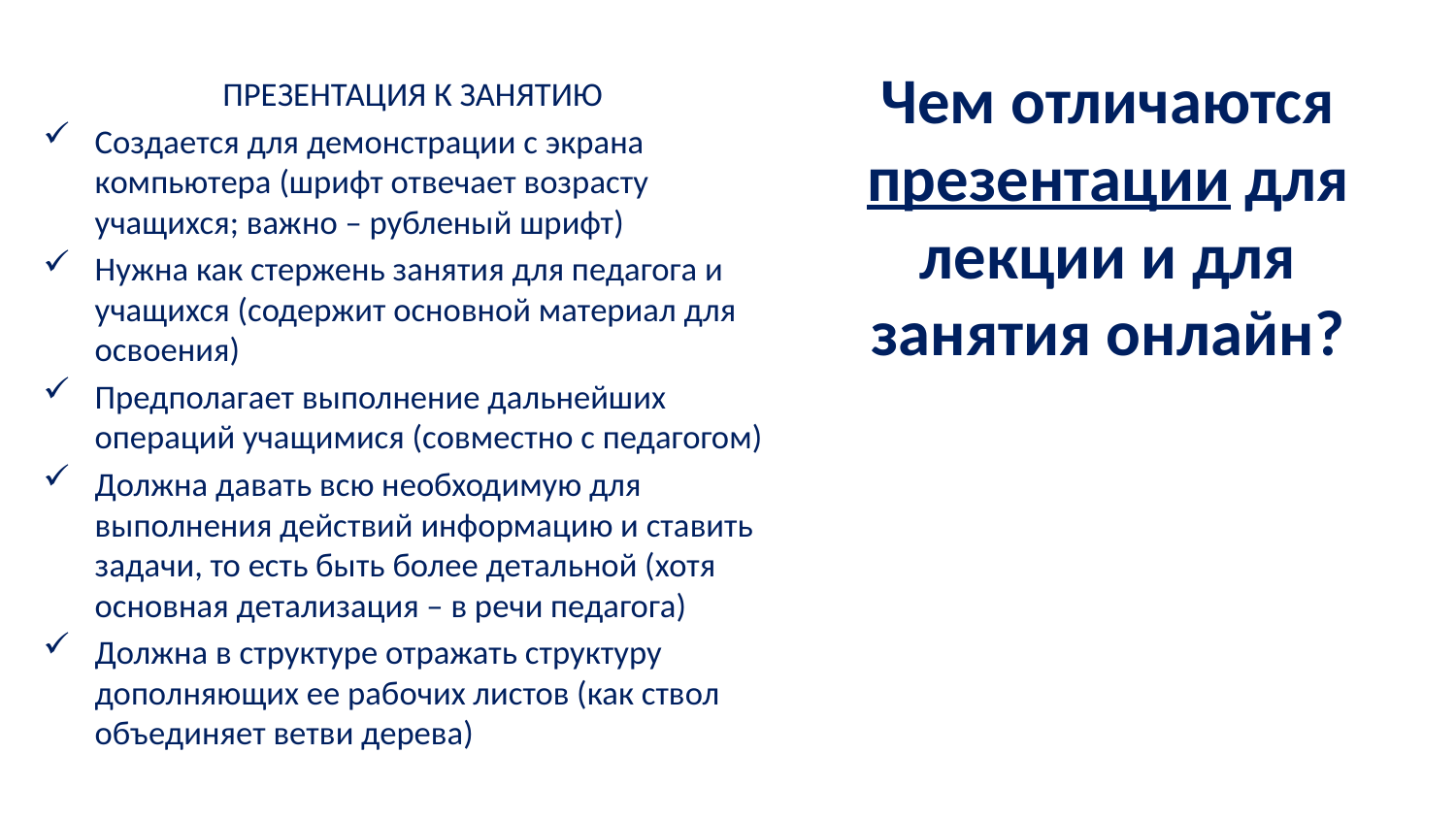

ПРЕЗЕНТАЦИЯ К ЗАНЯТИЮ
Создается для демонстрации с экрана компьютера (шрифт отвечает возрасту учащихся; важно – рубленый шрифт)
Нужна как стержень занятия для педагога и учащихся (содержит основной материал для освоения)
Предполагает выполнение дальнейших операций учащимися (совместно с педагогом)
Должна давать всю необходимую для выполнения действий информацию и ставить задачи, то есть быть более детальной (хотя основная детализация – в речи педагога)
Должна в структуре отражать структуру дополняющих ее рабочих листов (как ствол объединяет ветви дерева)
Чем отличаются презентации для лекции и для занятия онлайн?